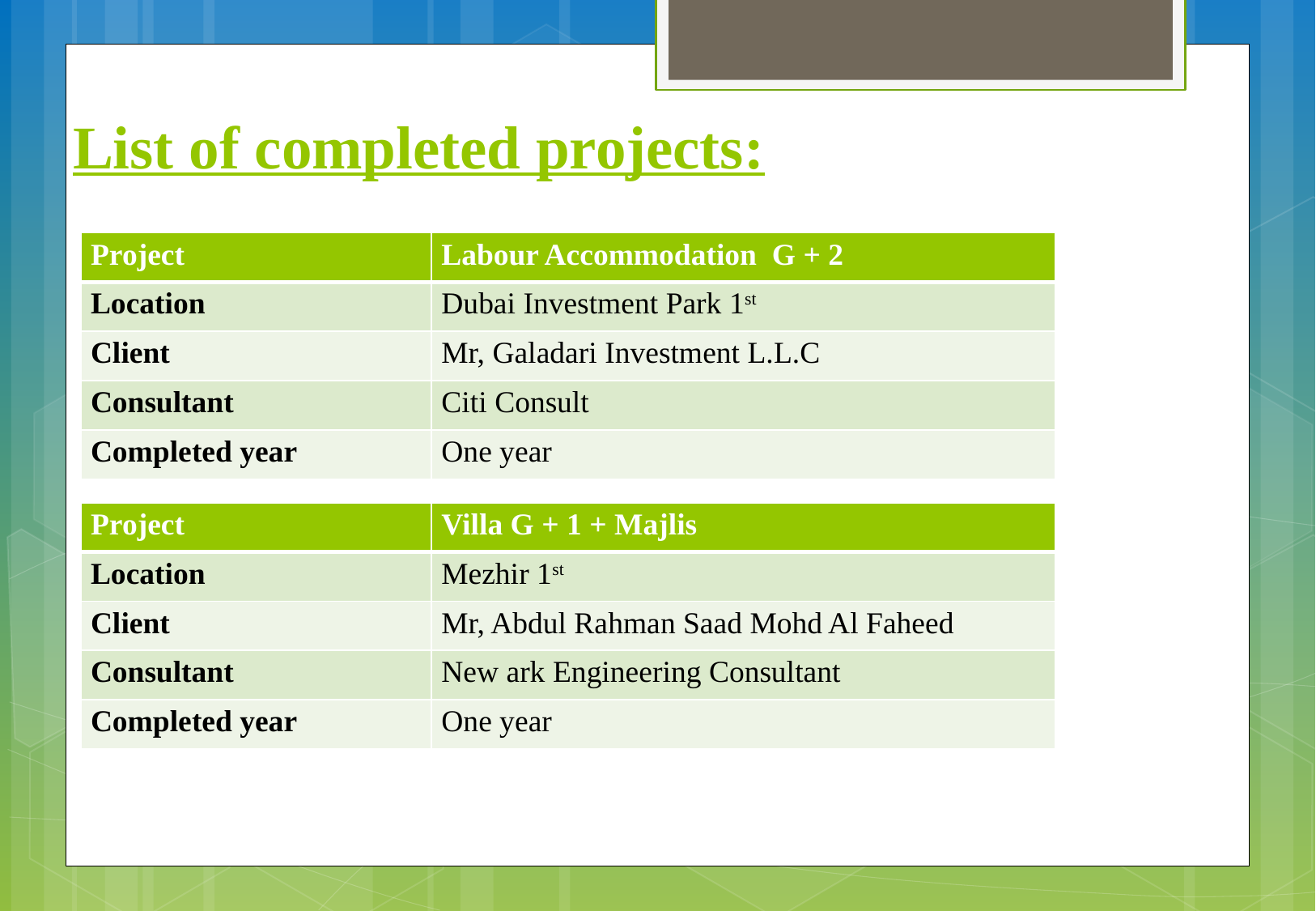

# List of completed projects:
| Project | Labour Accommodation G + 2 |
| --- | --- |
| Location | Dubai Investment Park 1st |
| Client | Mr, Galadari Investment L.L.C |
| Consultant | Citi Consult |
| Completed year | One year |
| Project | Villa G + 1 + Majlis |
| --- | --- |
| Location | Mezhir 1st |
| Client | Mr, Abdul Rahman Saad Mohd Al Faheed |
| Consultant | New ark Engineering Consultant |
| Completed year | One year |